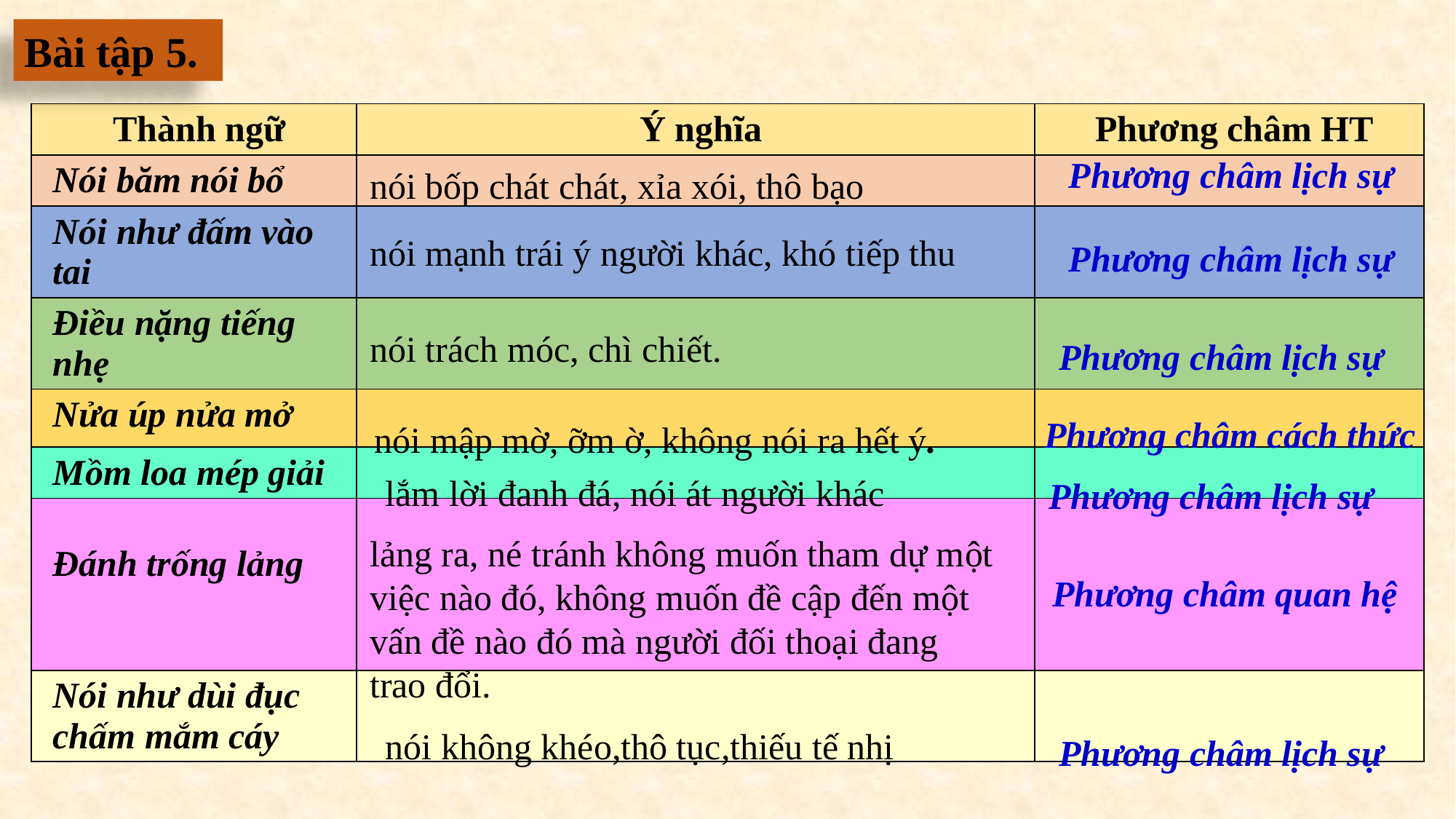

Bài tập 5.
| Thành ngữ | Ý nghĩa | Phương châm HT |
| --- | --- | --- |
| Nói băm nói bổ |  |  |
| Nói như đấm vào tai |  |  |
| Điều nặng tiếng nhẹ |  |  |
| Nửa úp nửa mở |  |  |
| Mồm loa mép giải |  |  |
| Đánh trống lảng |  |  |
| Nói như dùi đục chấm mắm cáy |  |  |
Phương châm lịch sự
nói bốp chát chát, xỉa xói, thô bạo
nói mạnh trái ý người khác, khó tiếp thu
Phương châm lịch sự
nói trách móc, chì chiết.
Phương châm lịch sự
Phương châm cách thức
nói mập mờ, ỡm ờ, không nói ra hết ý.
lắm lời đanh đá, nói át người khác
Phương châm lịch sự
lảng ra, né tránh không muốn tham dự một việc nào đó, không muốn đề cập đến một vấn đề nào đó mà người đối thoại đang trao đổi.
Phương châm quan hệ
nói không khéo,thô tục,thiếu tế nhị
Phương châm lịch sự